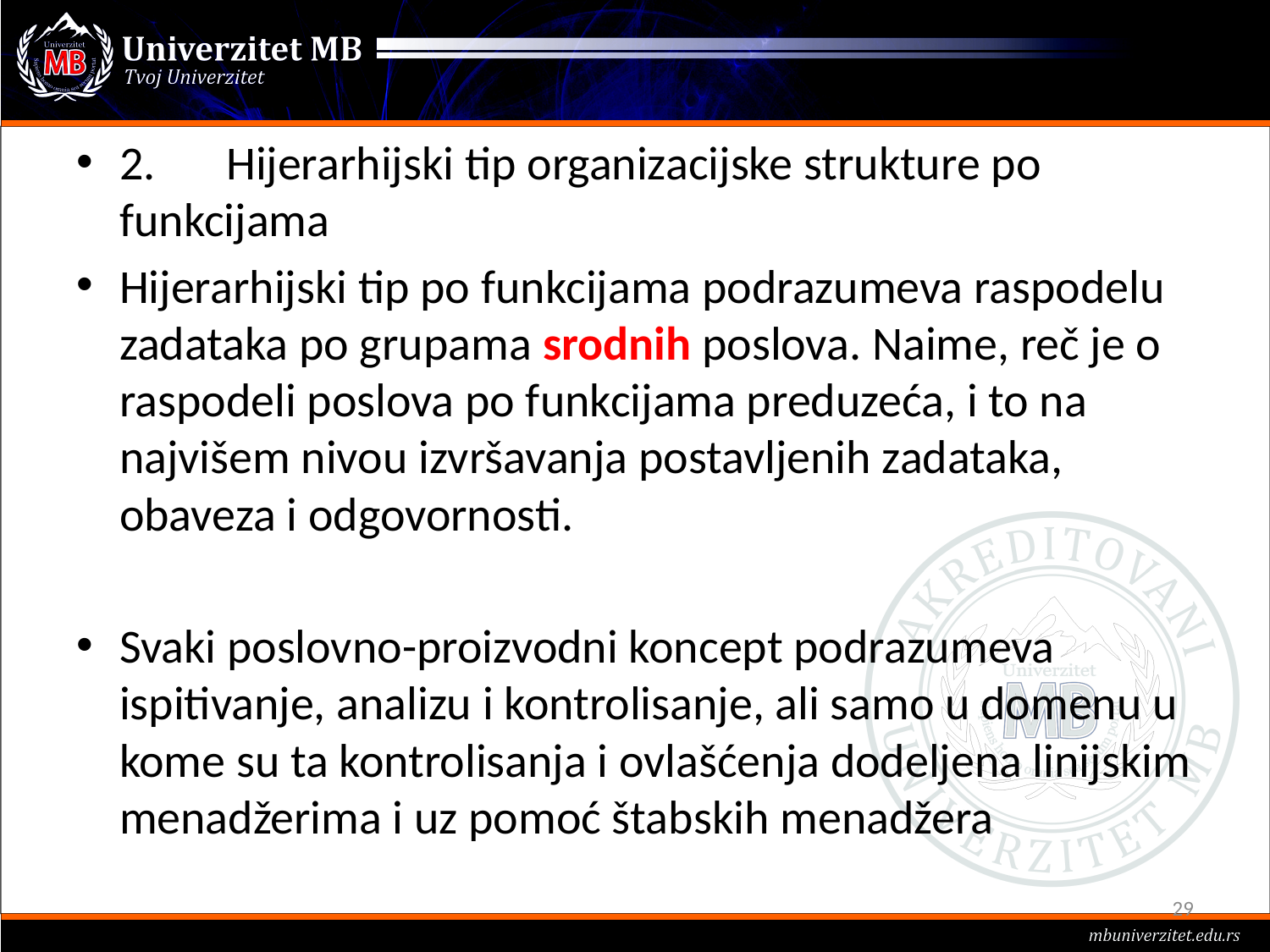

#
2.	Hijerarhijski tip organizacijske strukture po funkcijama
Hijerarhijski tip po funkcijama podrazumeva raspodelu zadataka po grupama srodnih poslova. Naime, reč je o raspodeli poslova po funkcijama preduzeća, i to na najvišem nivou izvršavanja postavljenih zadataka, obaveza i odgovornosti.

Svaki poslovno-proizvodni koncept podrazumeva ispitivanje, analizu i kontrolisanje, ali samo u domenu u kome su ta kontrolisanja i ovlašćenja dodeljena linijskim menadžerima i uz pomoć štabskih menadžera

29